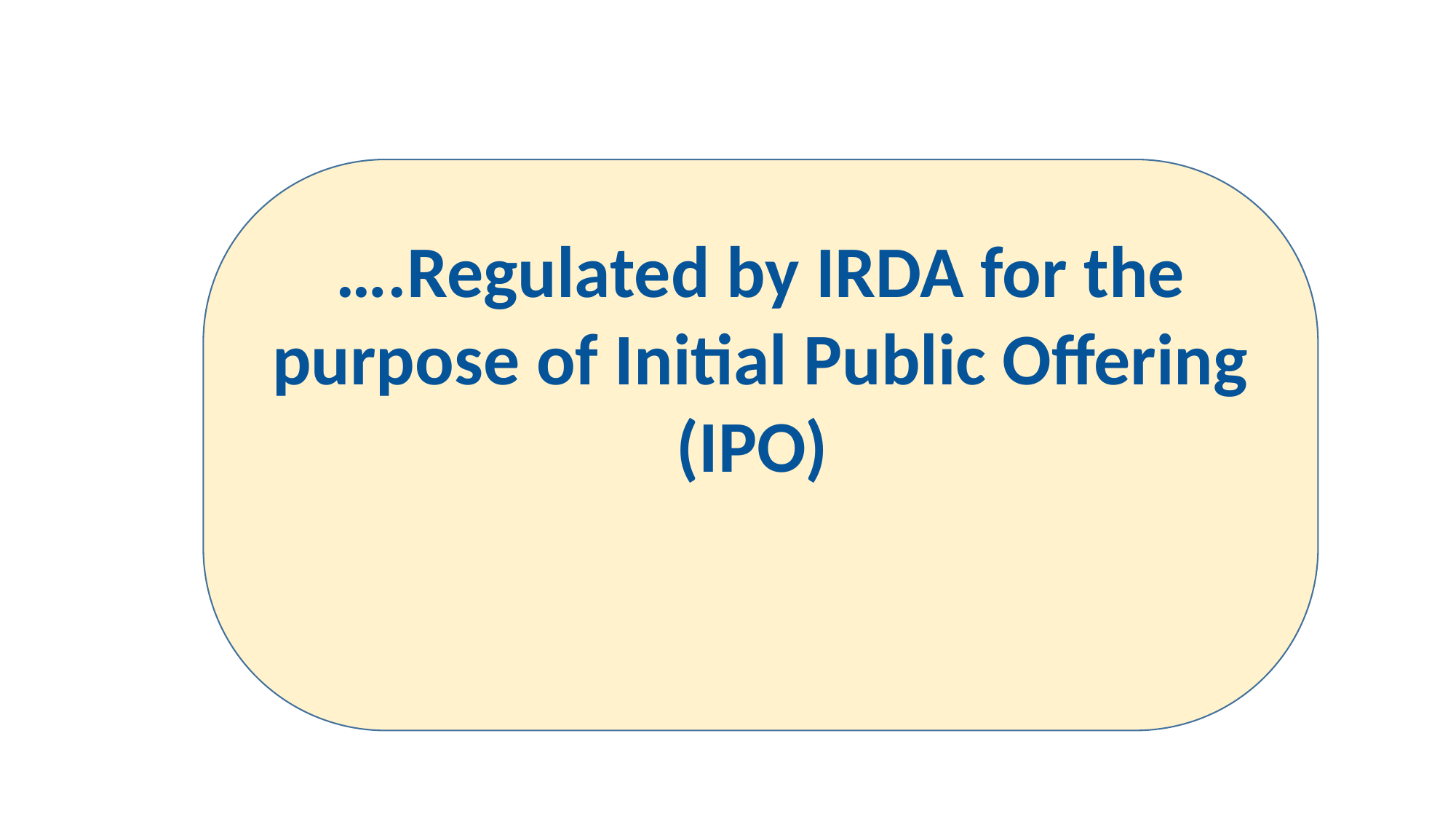

….Regulated by IRDA for the purpose of Initial Public Offering (IPO)